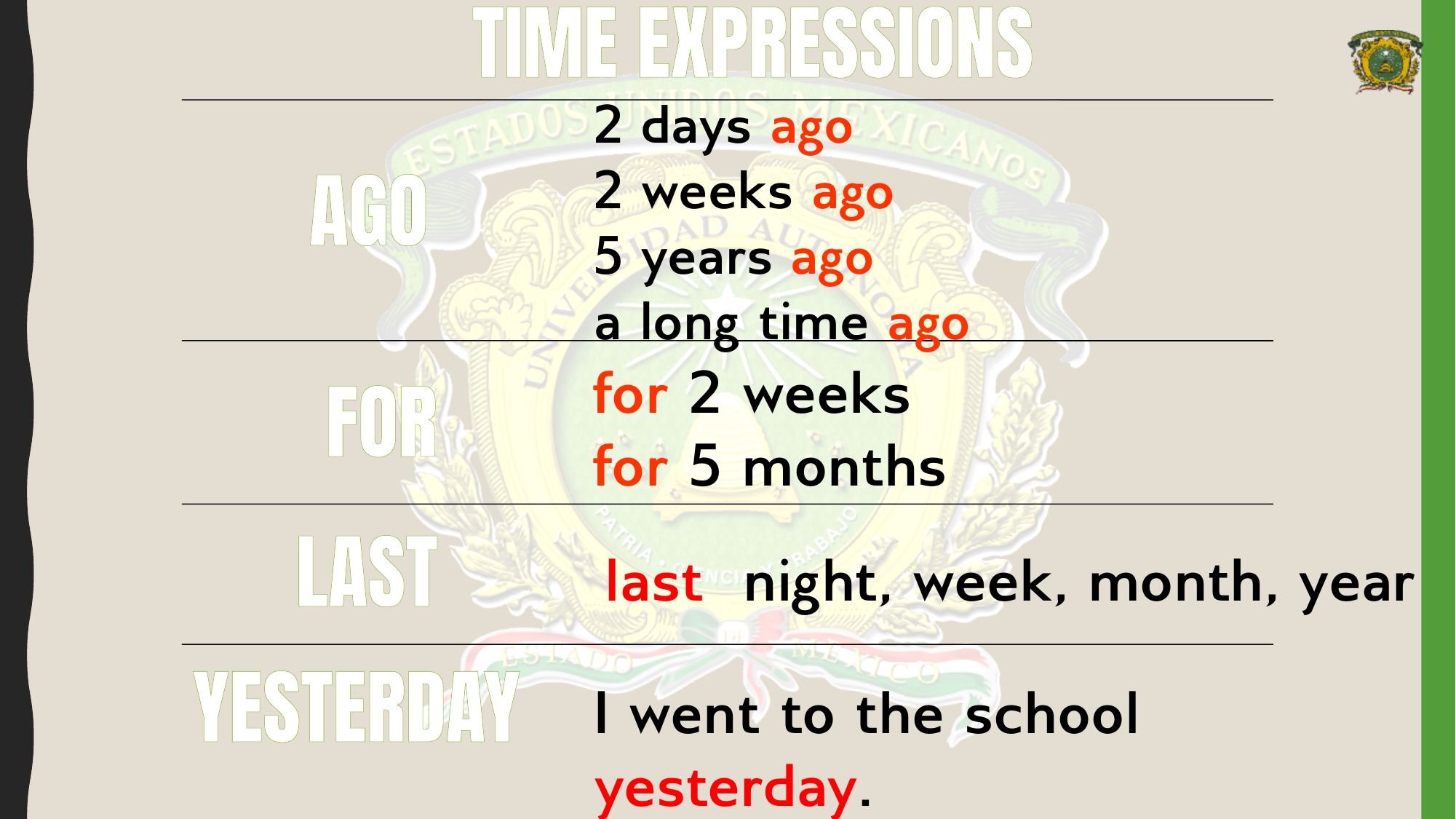

TIME EXPRESSIONS

2 days ago
2 weeks ago
5 years ago
a long time ago

AGO

for 2 weeks
for 5 months
FOR

LAST
 last  night, week, month, year

YESTERDAY
I went to the school yesterday.